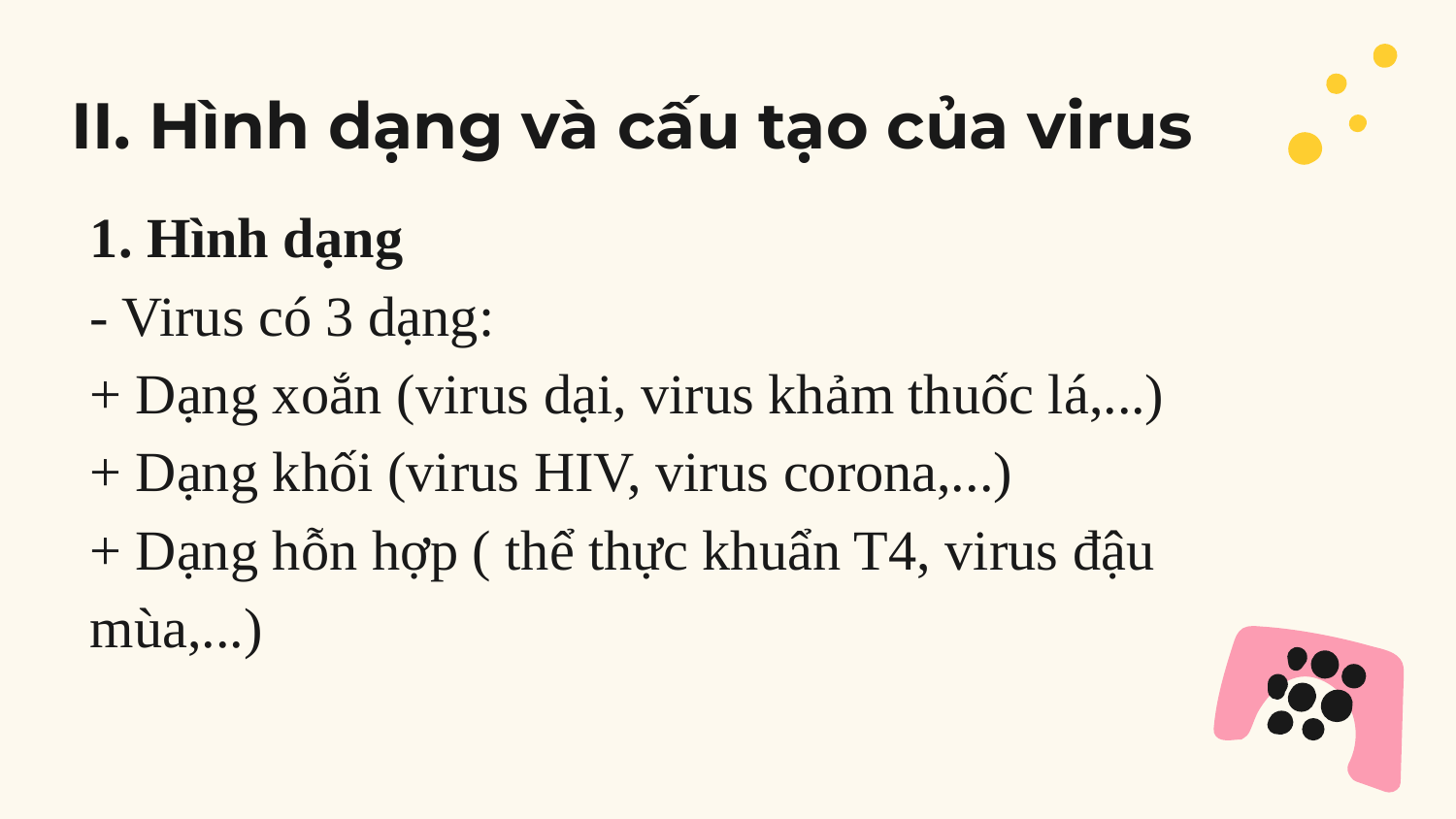

# II. Hình dạng và cấu tạo của virus
1. Hình dạng
- Virus có 3 dạng:
+ Dạng xoắn (virus dại, virus khảm thuốc lá,...)
+ Dạng khối (virus HIV, virus corona,...)
+ Dạng hỗn hợp ( thể thực khuẩn T4, virus đậu mùa,...)